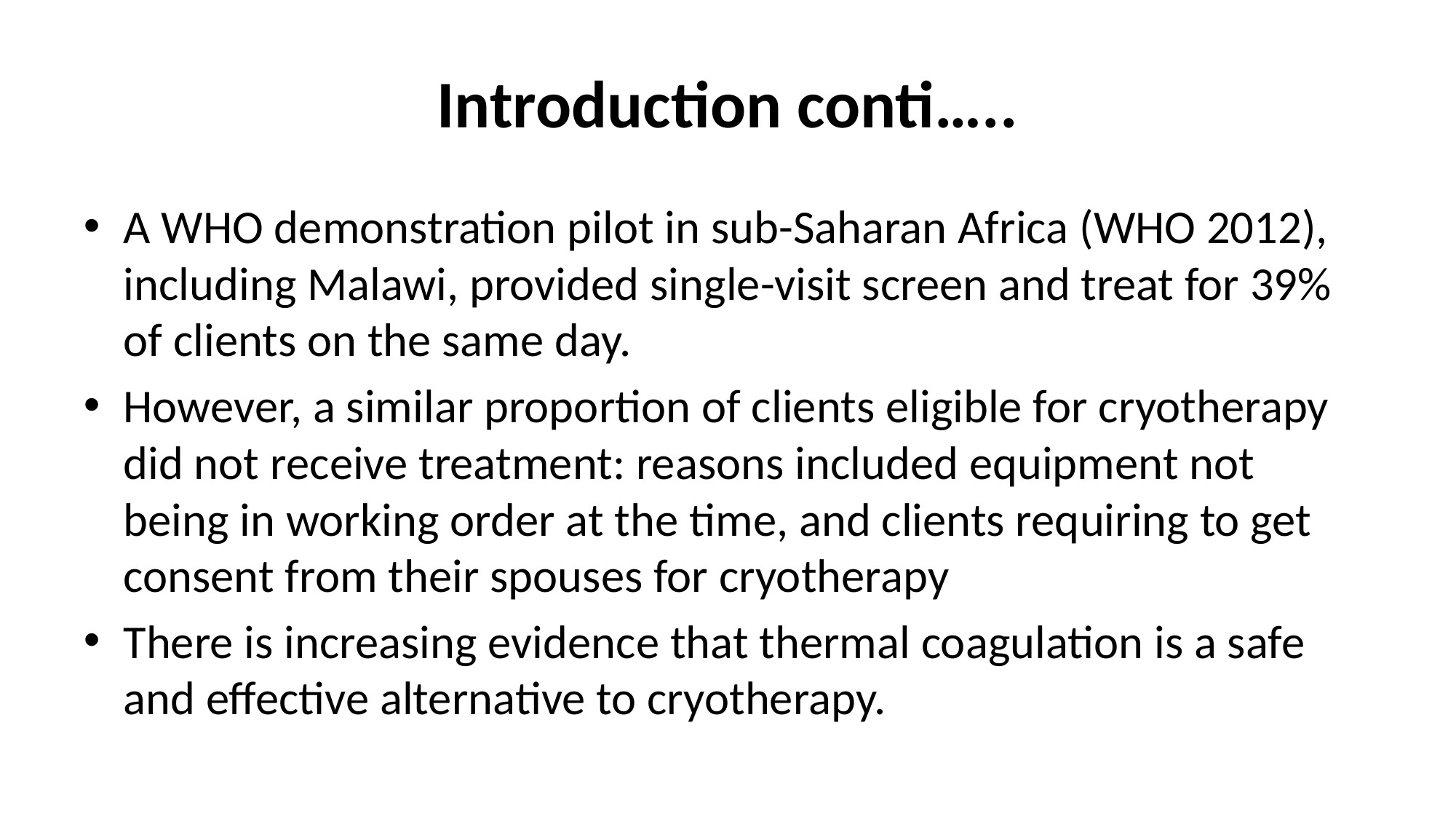

# Introduction conti…..
A WHO demonstration pilot in sub-Saharan Africa (WHO 2012), including Malawi, provided single-visit screen and treat for 39% of clients on the same day.
However, a similar proportion of clients eligible for cryotherapy did not receive treatment: reasons included equipment not being in working order at the time, and clients requiring to get consent from their spouses for cryotherapy
There is increasing evidence that thermal coagulation is a safe and effective alternative to cryotherapy.